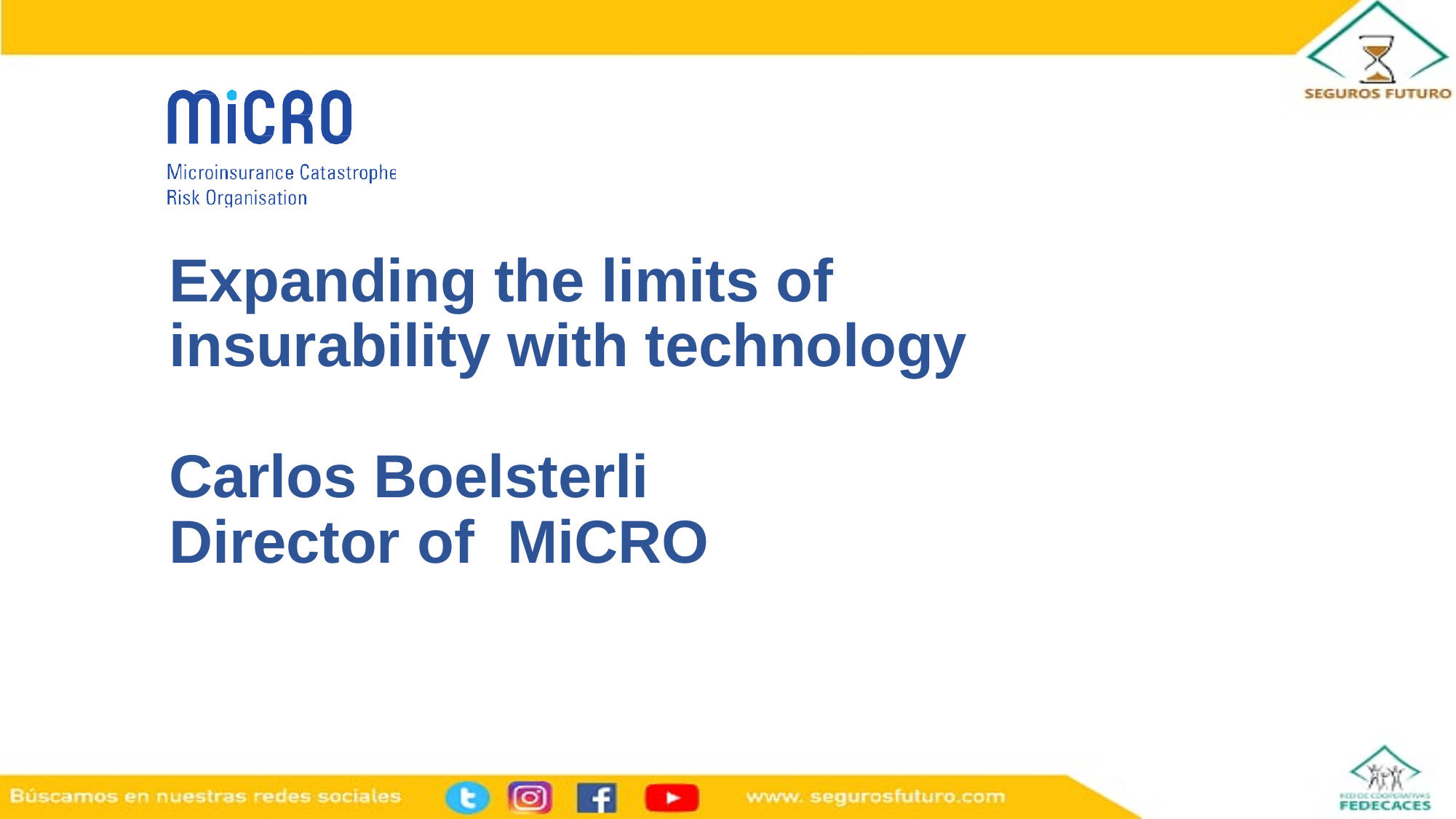

# Expanding the limits of insurability with technology Carlos Boelsterli Director of  MiCRO